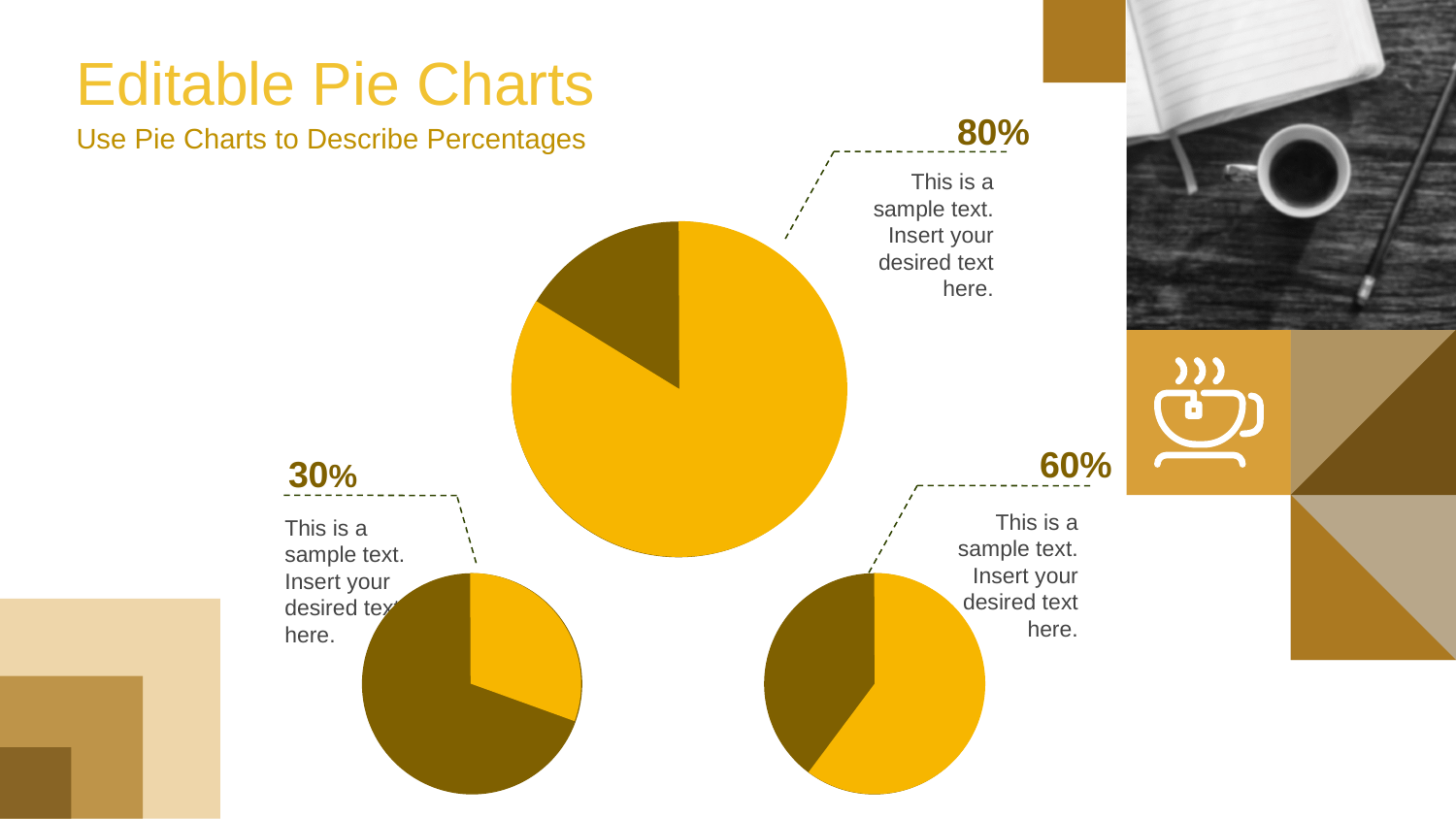

Editable Pie Charts
80%
Use Pie Charts to Describe Percentages
This is a sample text. Insert your desired text here.

60%
30%
This is a sample text. Insert your desired text here.
This is a sample text. Insert your desired text here.